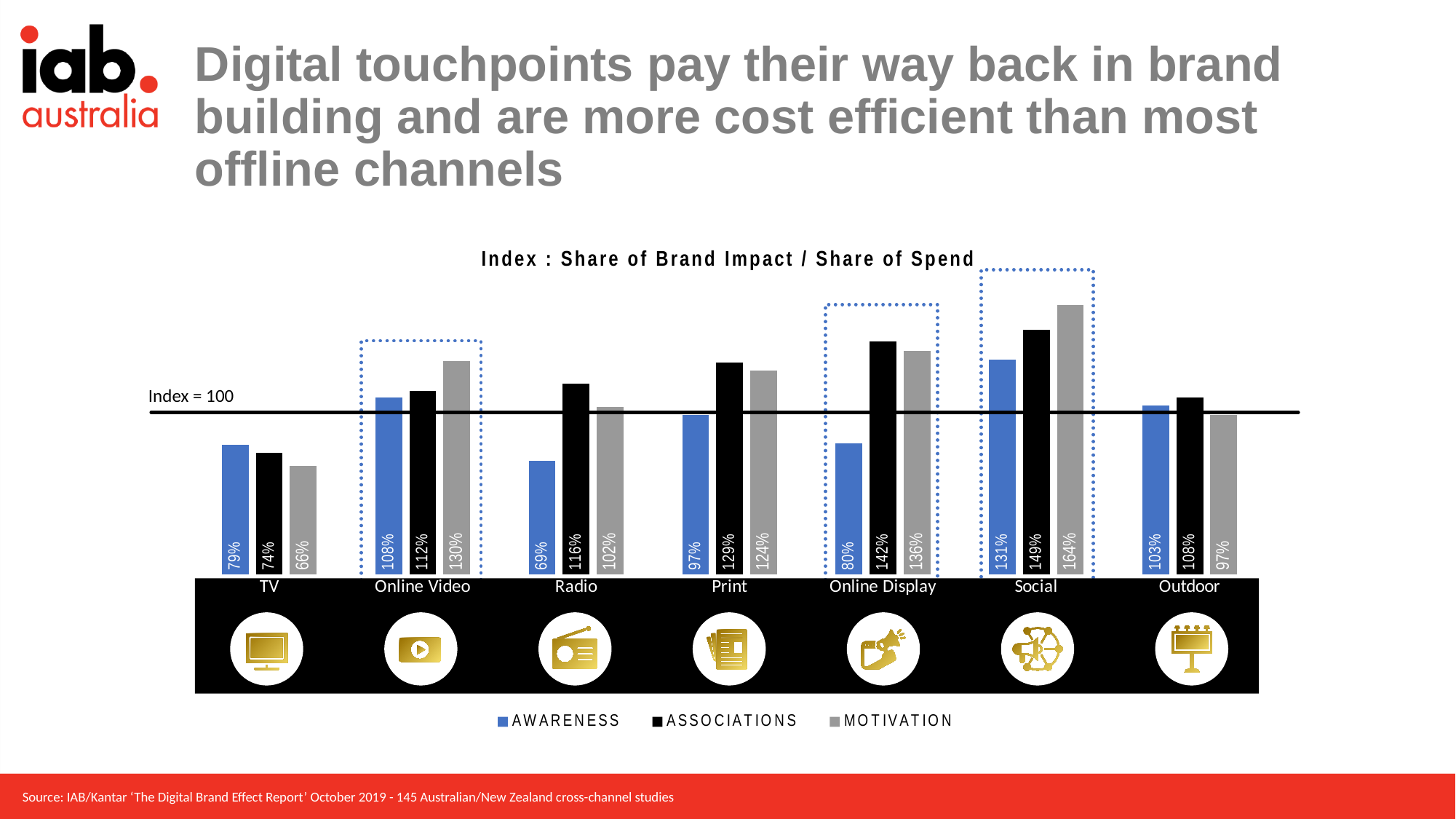

# Digital touchpoints pay their way back in brand building and are more cost efficient than most offline channels
Index : Share of Brand Impact / Share of Spend

### Chart

| Category | AWARENESS | ASSOCIATIONS | MOTIVATION |
|---|---|---|---|
| TV | 0.79 | 0.74 | 0.66 |
| Online Video | 1.08 | 1.12 | 1.3 |
| Radio | 0.69 | 1.16 | 1.02 |
| Print | 0.97 | 1.29 | 1.24 |
| Online Display | 0.8 | 1.42 | 1.36 |
| Social | 1.31 | 1.49 | 1.64 |
| Outdoor | 1.03 | 1.08 | 0.97 |

Index = 100

Source: IAB/Kantar ‘The Digital Brand Effect Report’ October 2019 - 145 Australian/New Zealand cross-channel studies